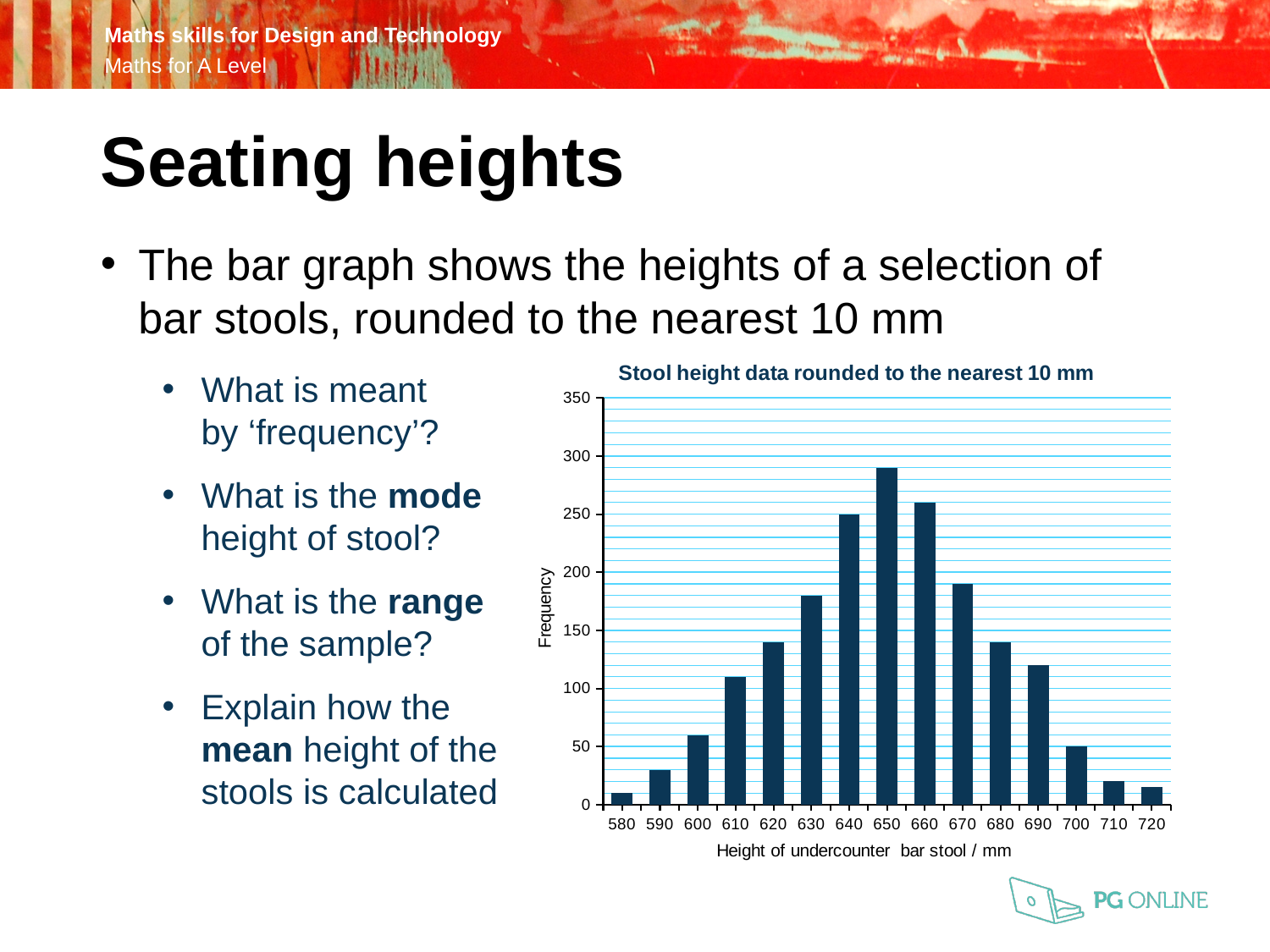

Seating heights
The bar graph shows the heights of a selection of
bar stools, rounded to the nearest 10 mm
What is meant
by ‘frequency’?
What is the mode
height of stool?
What is the range
of the sample?
Explain how the
mean height of the
stools is calculated

### Chart: Stool height data rounded to the nearest 10 mm

| Category |  |
|---|---|
| 580 | 10.0 |
| 590 | 30.0 |
| 600 | 60.0 |
| 610 | 110.0 |
| 620 | 140.0 |
| 630 | 180.0 |
| 640 | 250.0 |
| 650 | 290.0 |
| 660 | 260.0 |
| 670 | 190.0 |
| 680 | 140.0 |
| 690 | 120.0 |
| 700 | 50.0 |
| 710 | 20.0 |
| 720 | 15.0 |